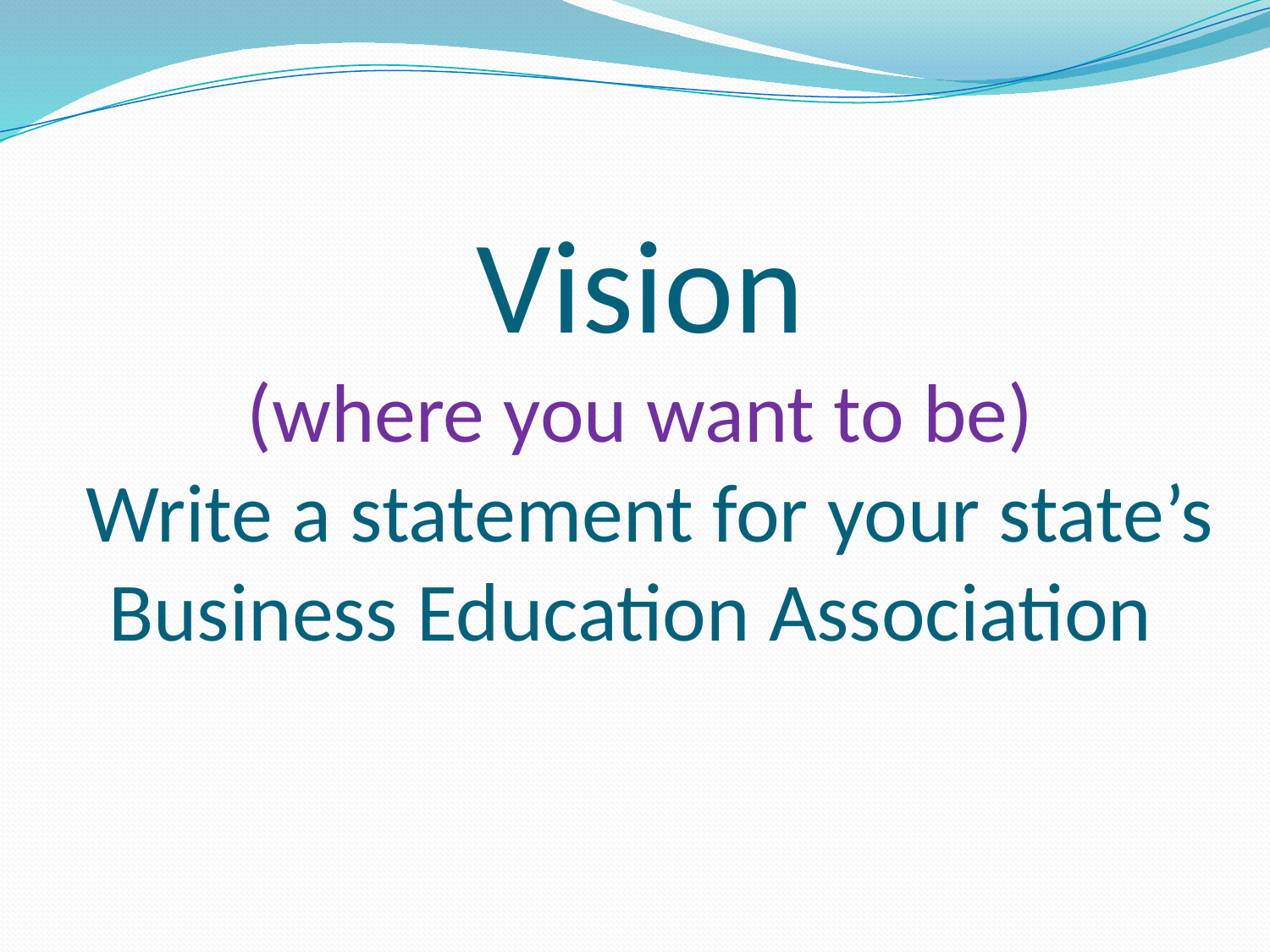

# Vision (where you want to be) Write a statement for your state’s Business Education Association